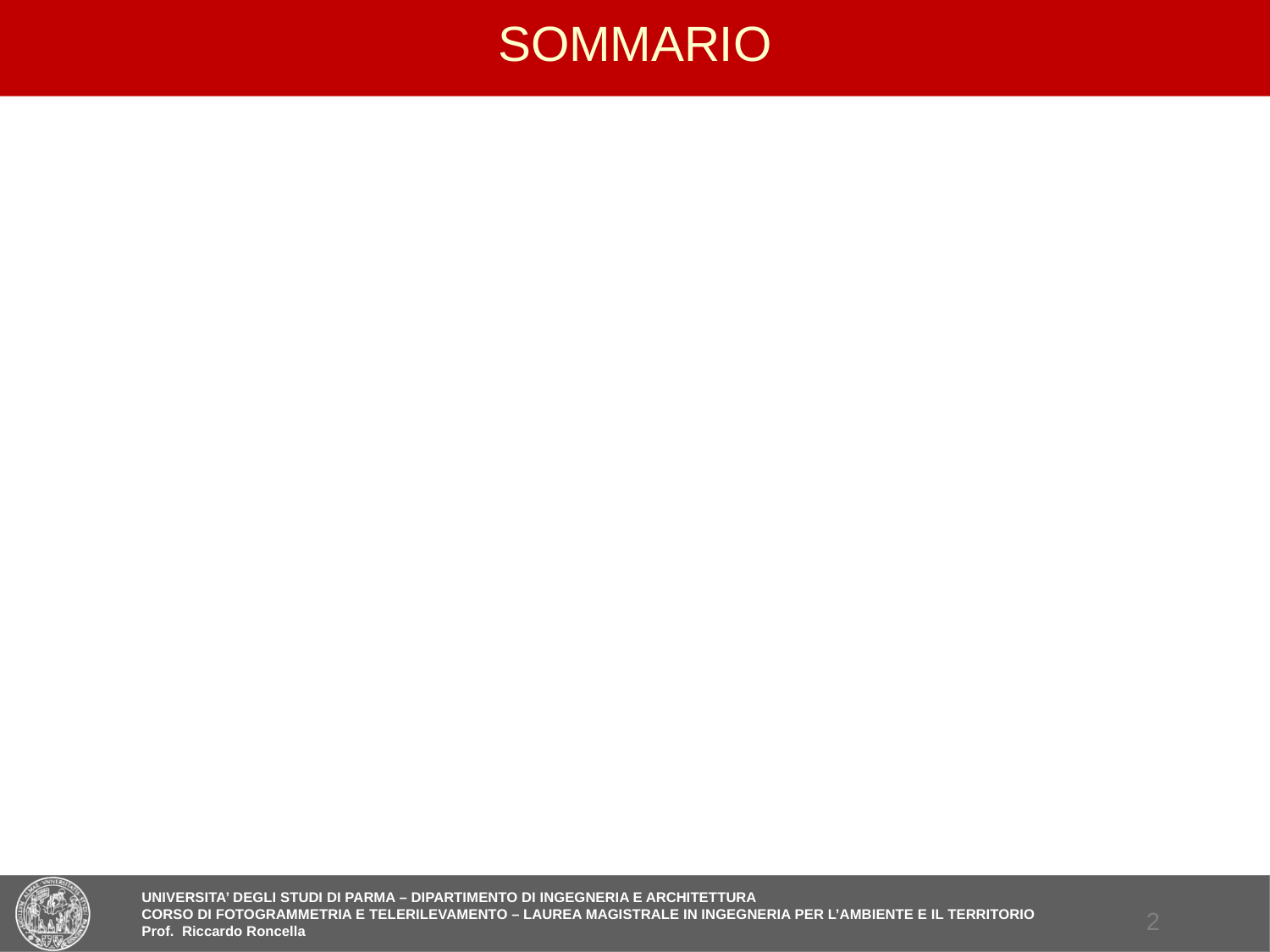

# SOMMARIO
Orientamento esterno dei fotogrammi

Orientamento di un singolo fotogramma (Resezione)

Triangolazione di due o più fotogrammi
Triangolazione aerea a stelle proiettive
Orientamento Assoluto
Orientamento Relativo
Triangolazione aerea a modelli indipendenti

2